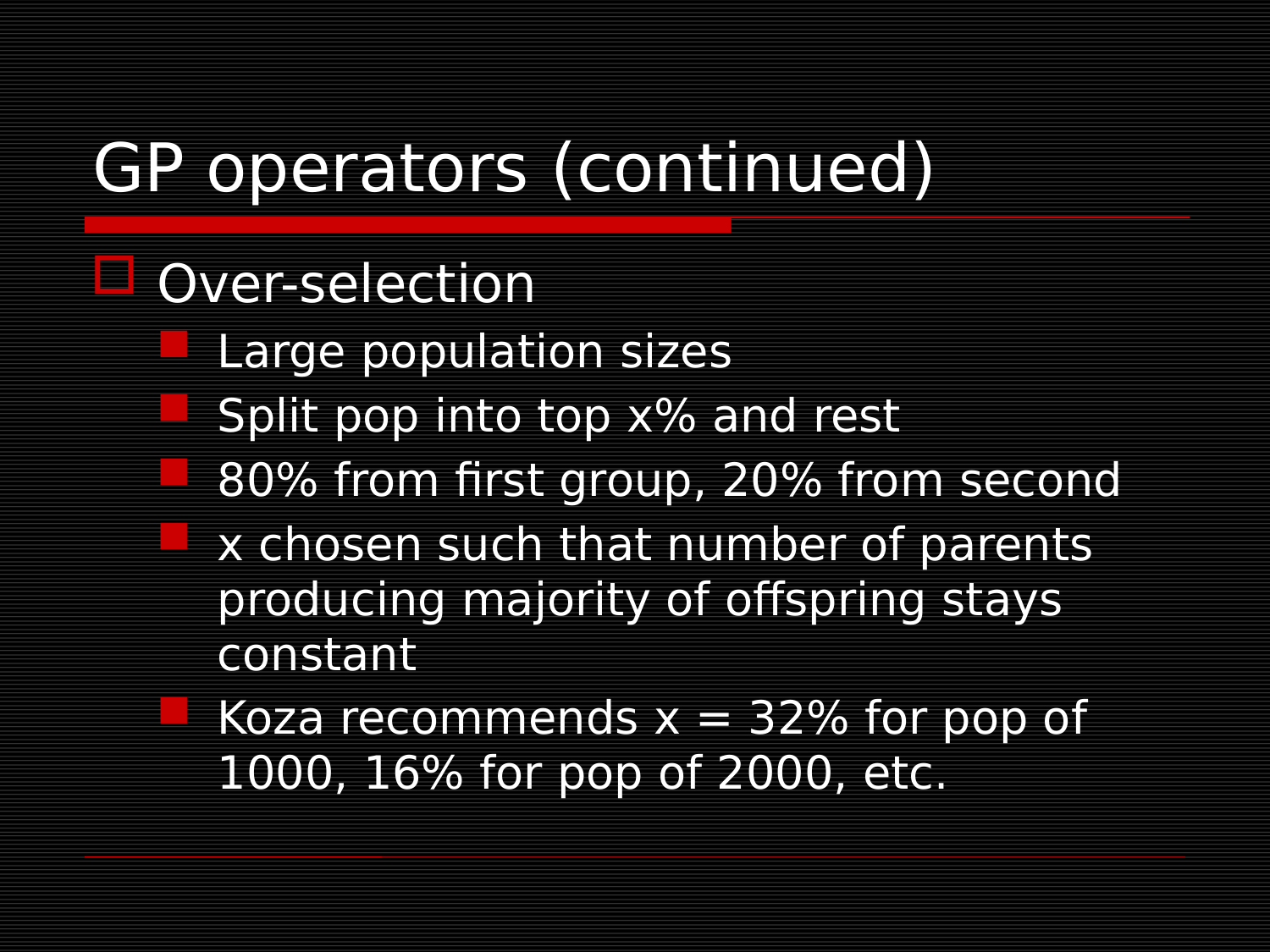

# GP operators (continued)
Over-selection
Large population sizes
Split pop into top x% and rest
80% from first group, 20% from second
x chosen such that number of parents producing majority of offspring stays constant
Koza recommends x = 32% for pop of 1000, 16% for pop of 2000, etc.